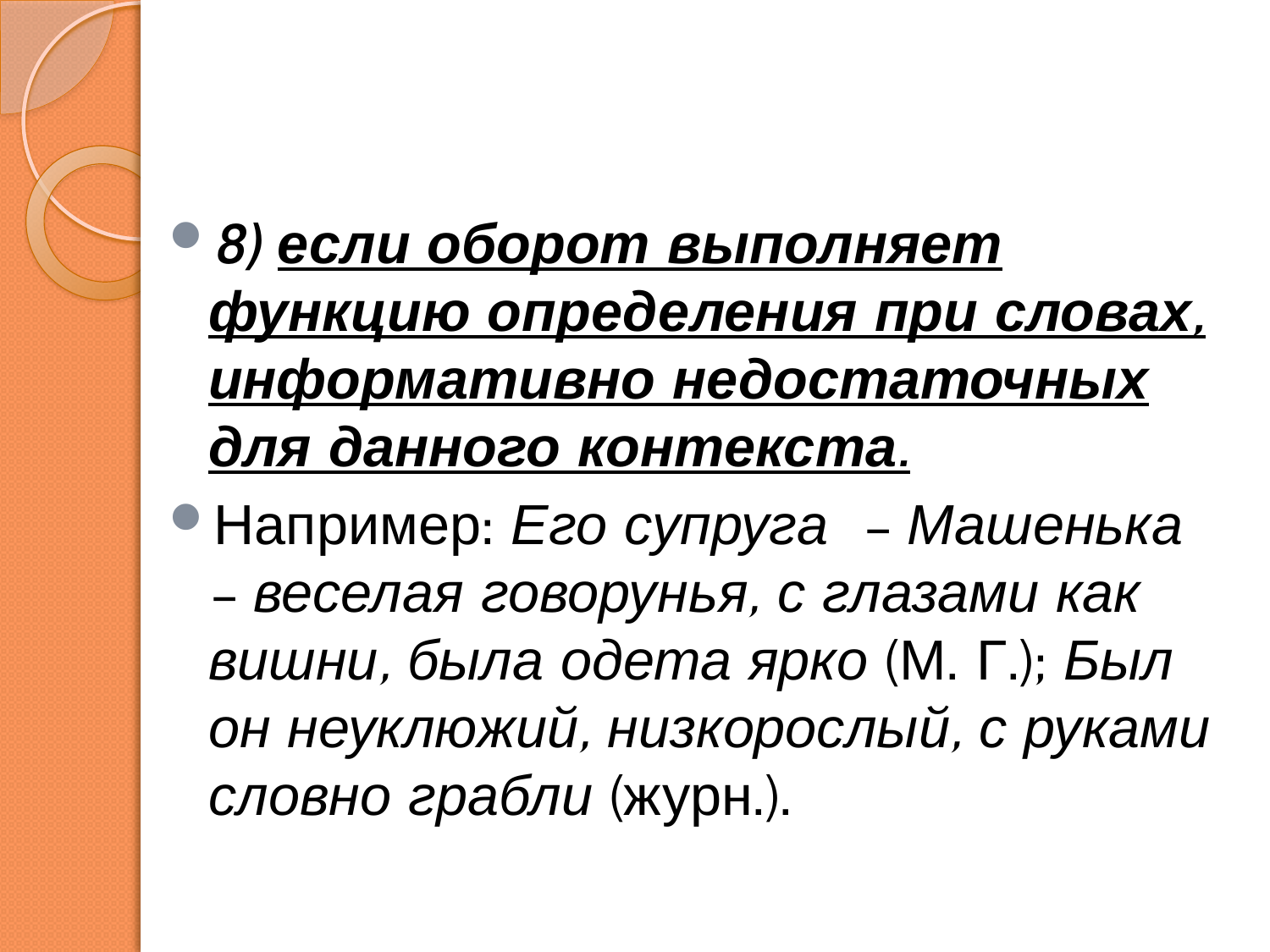

#
8) если оборот выполняет функцию определения при словах, информативно недостаточных для данного контекста.
Например: Его супруга  – Машенька  – веселая говорунья, с глазами как вишни, была одета ярко (М. Г.); Был он неуклюжий, низкорослый, с руками словно грабли (журн.).